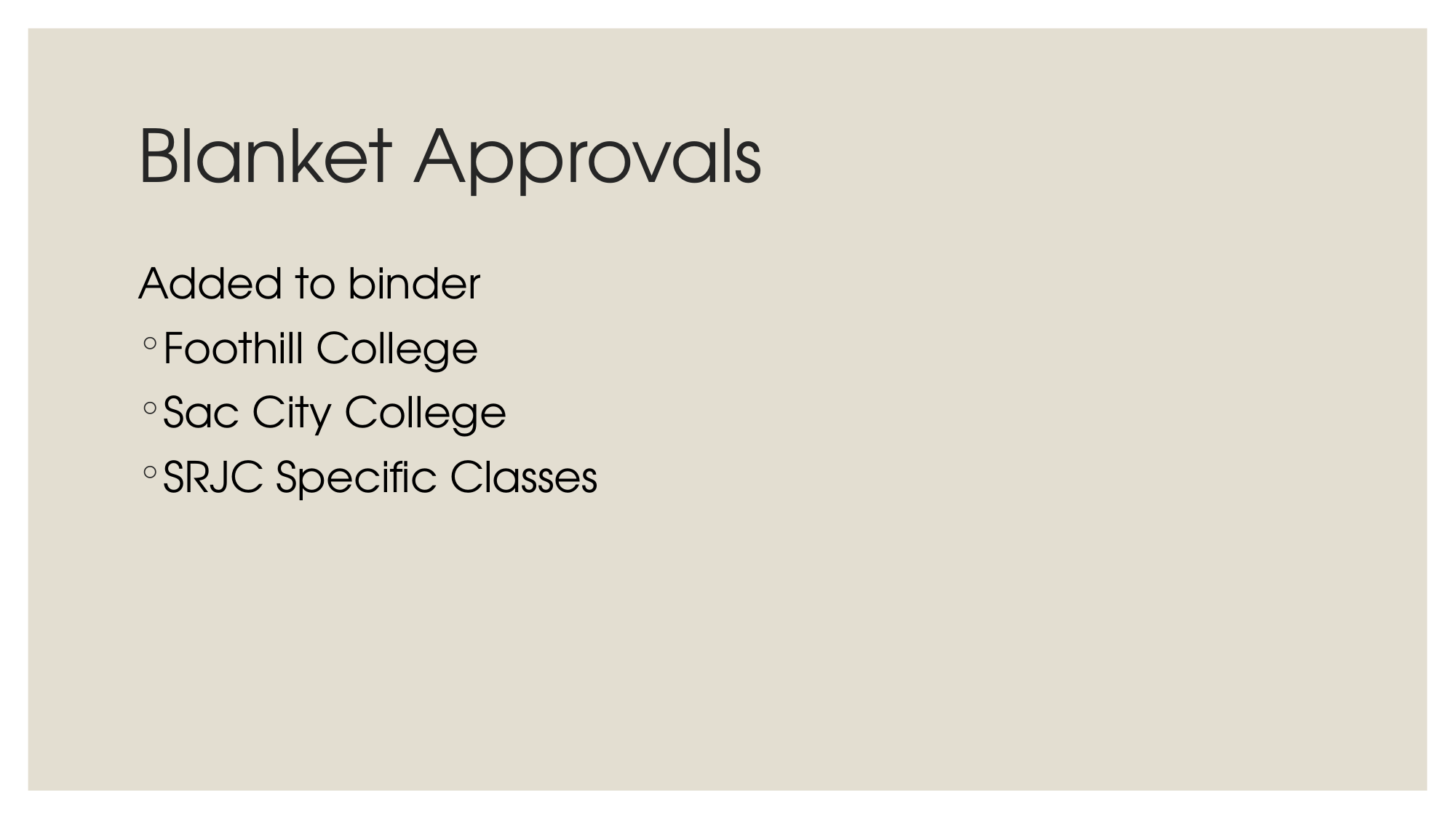

# Blanket Approvals
Added to binder
Foothill College
Sac City College
SRJC Specific Classes